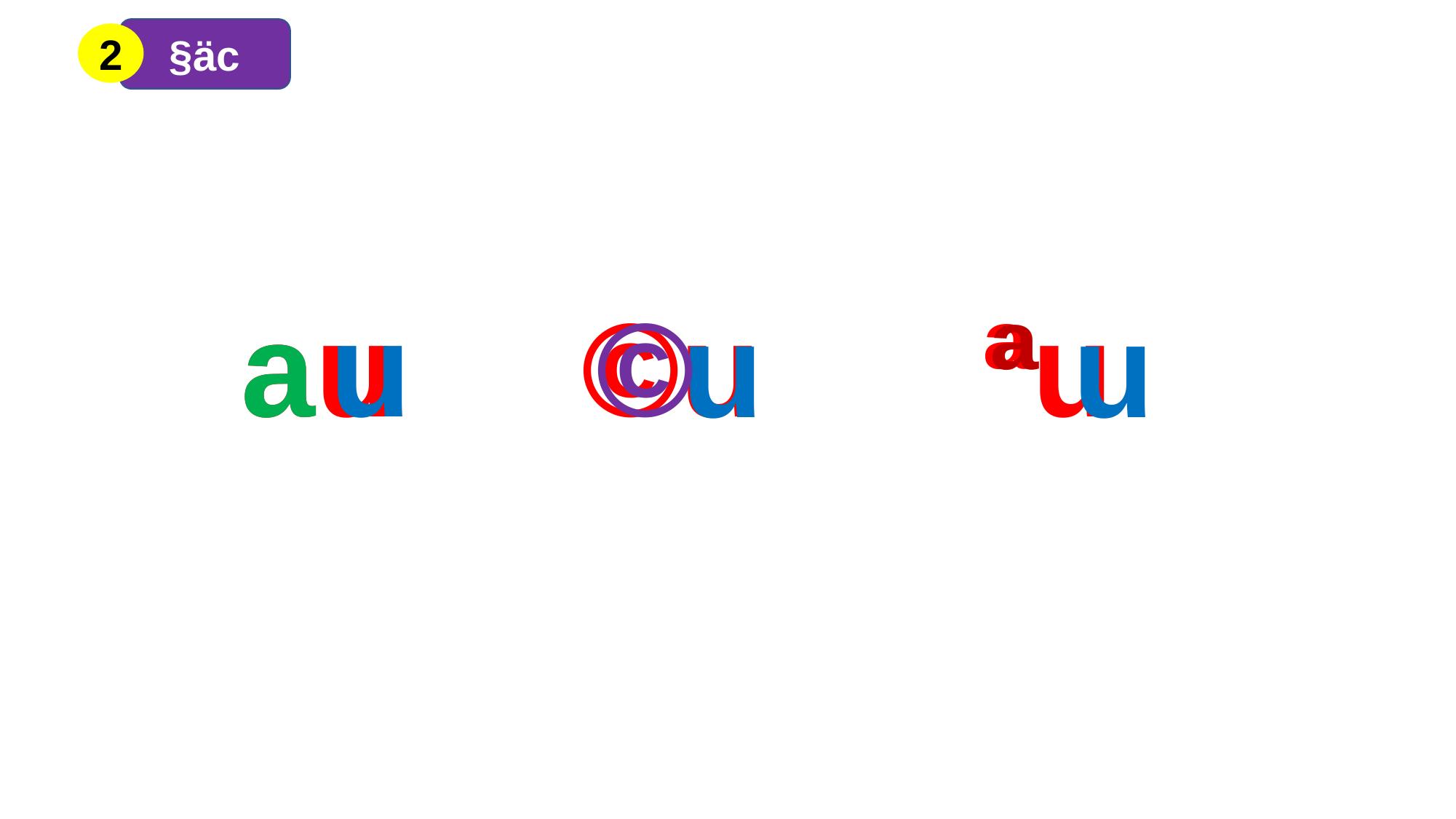

§äc
2
au     ©u      ªu
a
©
u
u
ª
u